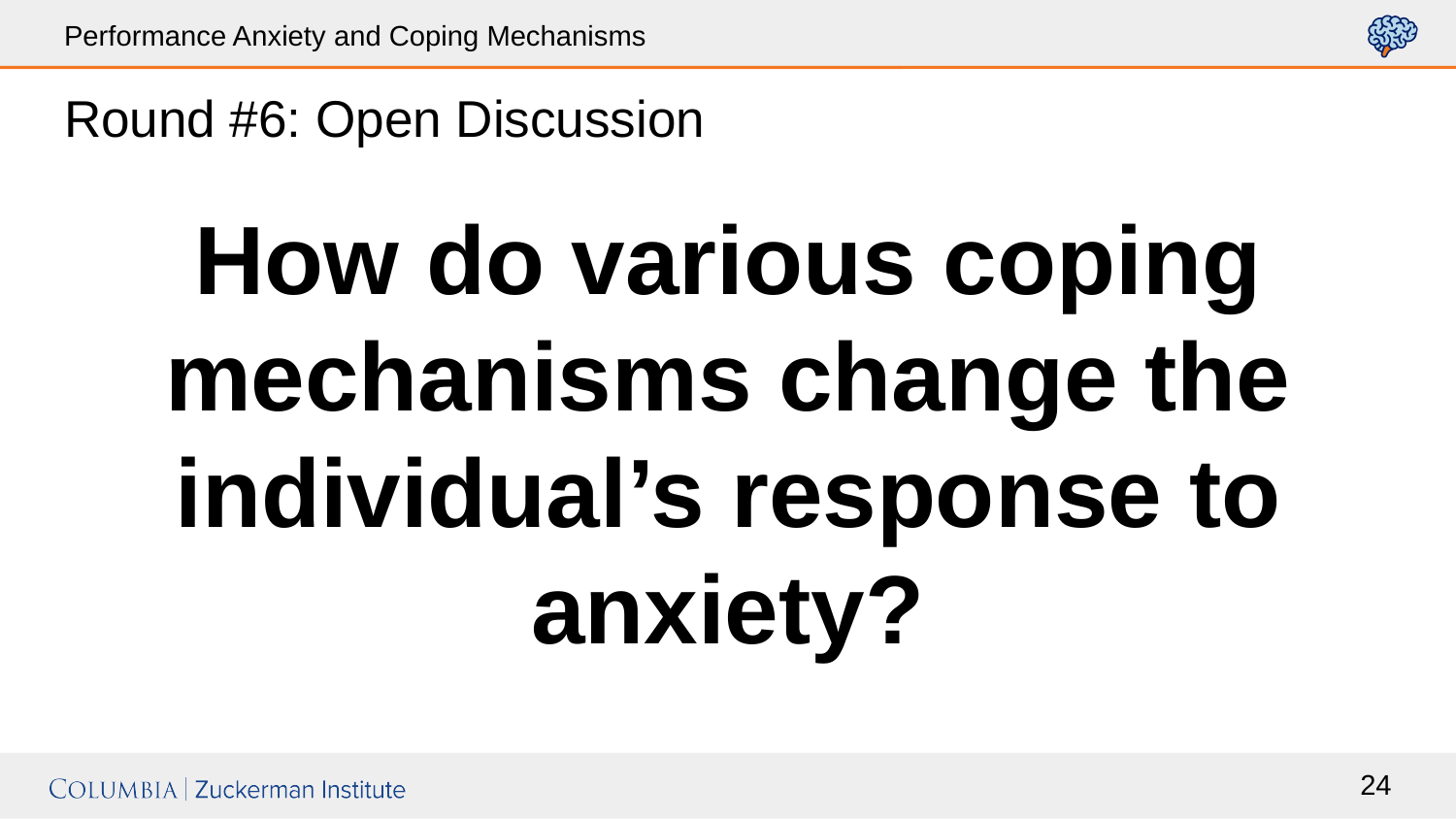

# Round #6: Open Discussion
How do various coping mechanisms change the individual’s response to anxiety?